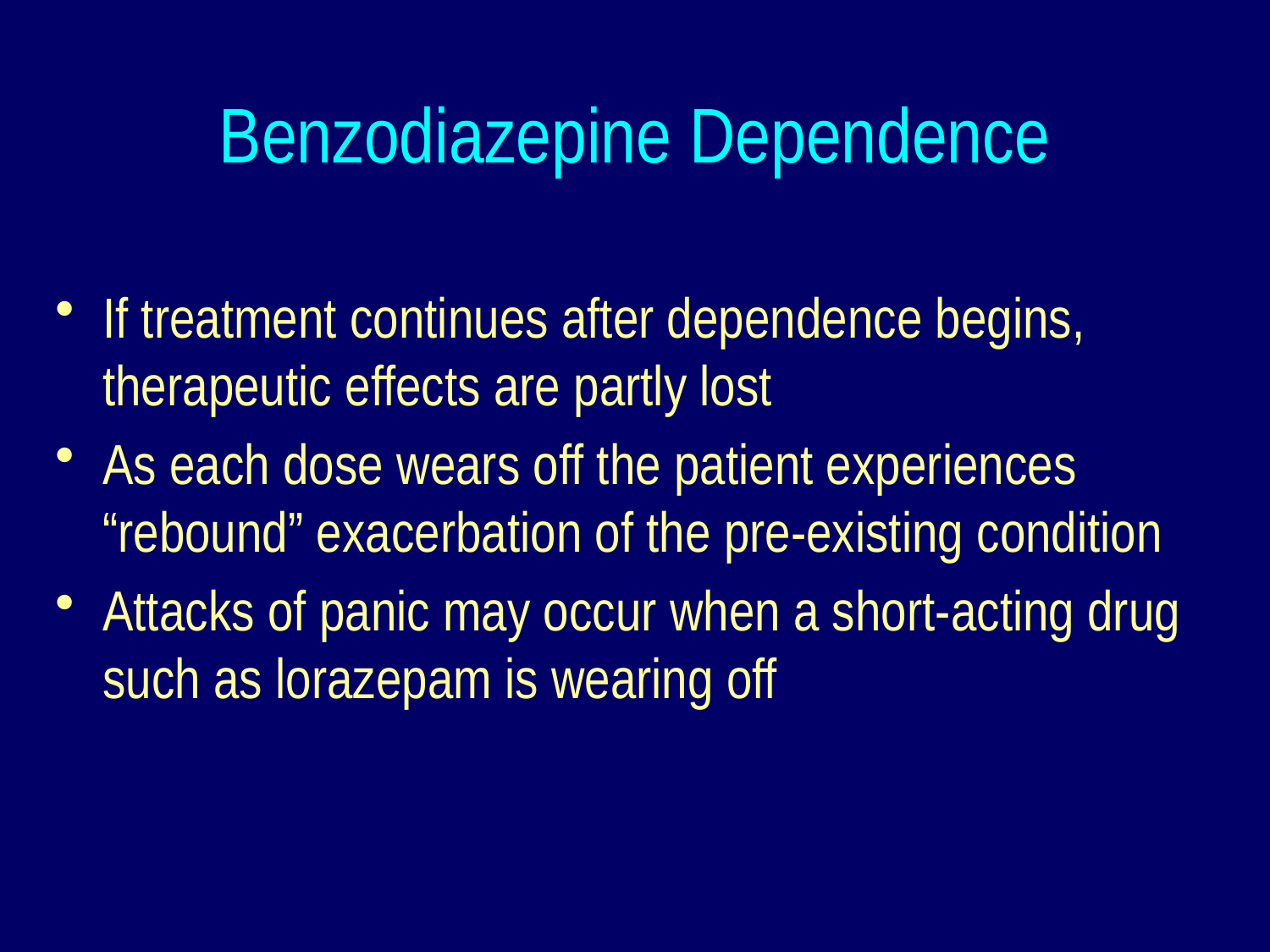

# Benzodiazepine Dependence
If treatment continues after dependence begins,  therapeutic effects are partly lost
As each dose wears off the patient experiences “rebound” exacerbation of the pre-existing condition
Attacks of panic may occur when a short-acting drug such as lorazepam is wearing off